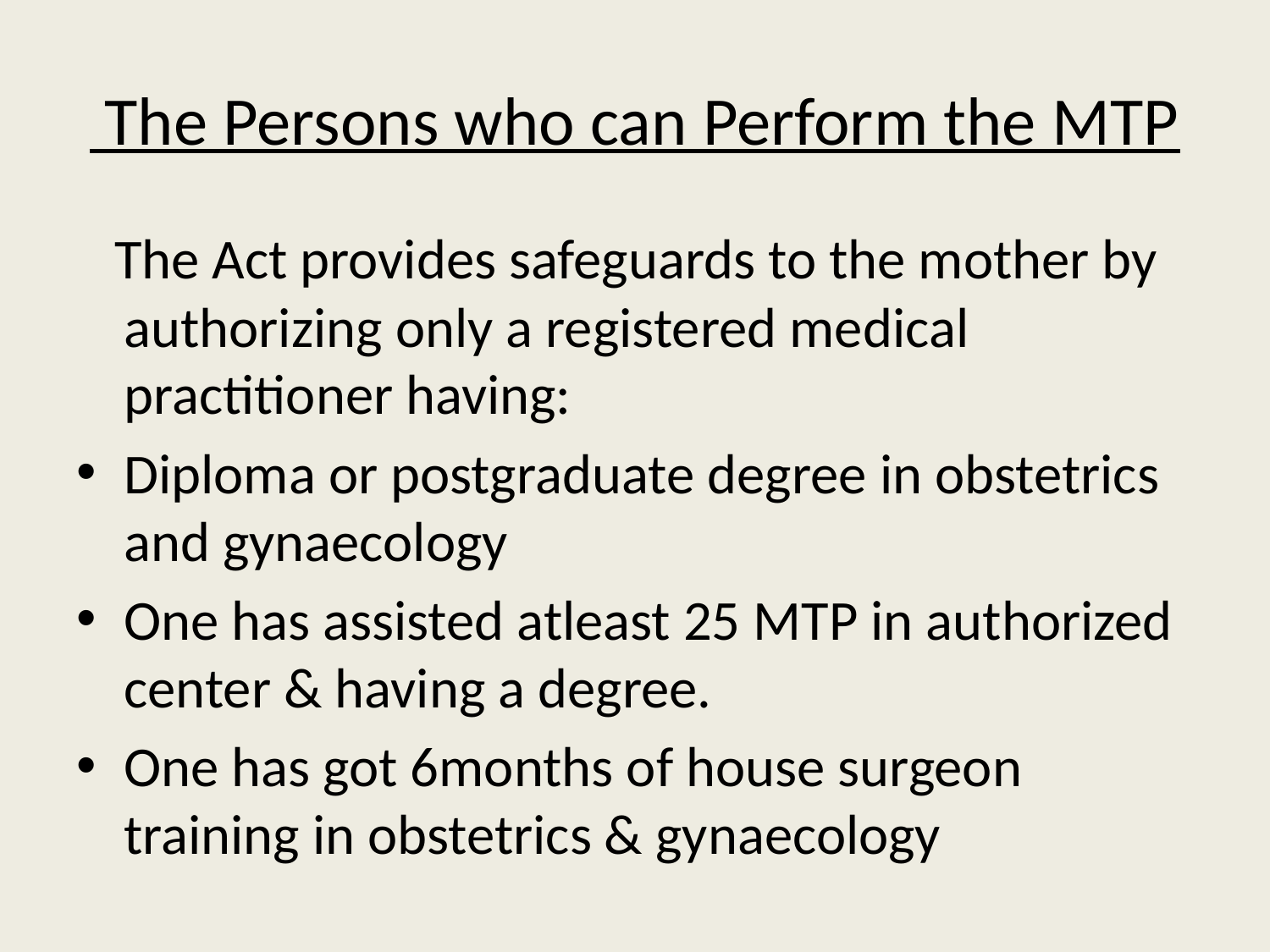

# The Persons who can Perform the MTP

   The Act provides safeguards to the mother by authorizing only a registered medical practitioner having:
Diploma or postgraduate degree in obstetrics and gynaecology
One has assisted atleast 25 MTP in authorized center & having a degree.
One has got 6months of house surgeon training in obstetrics & gynaecology